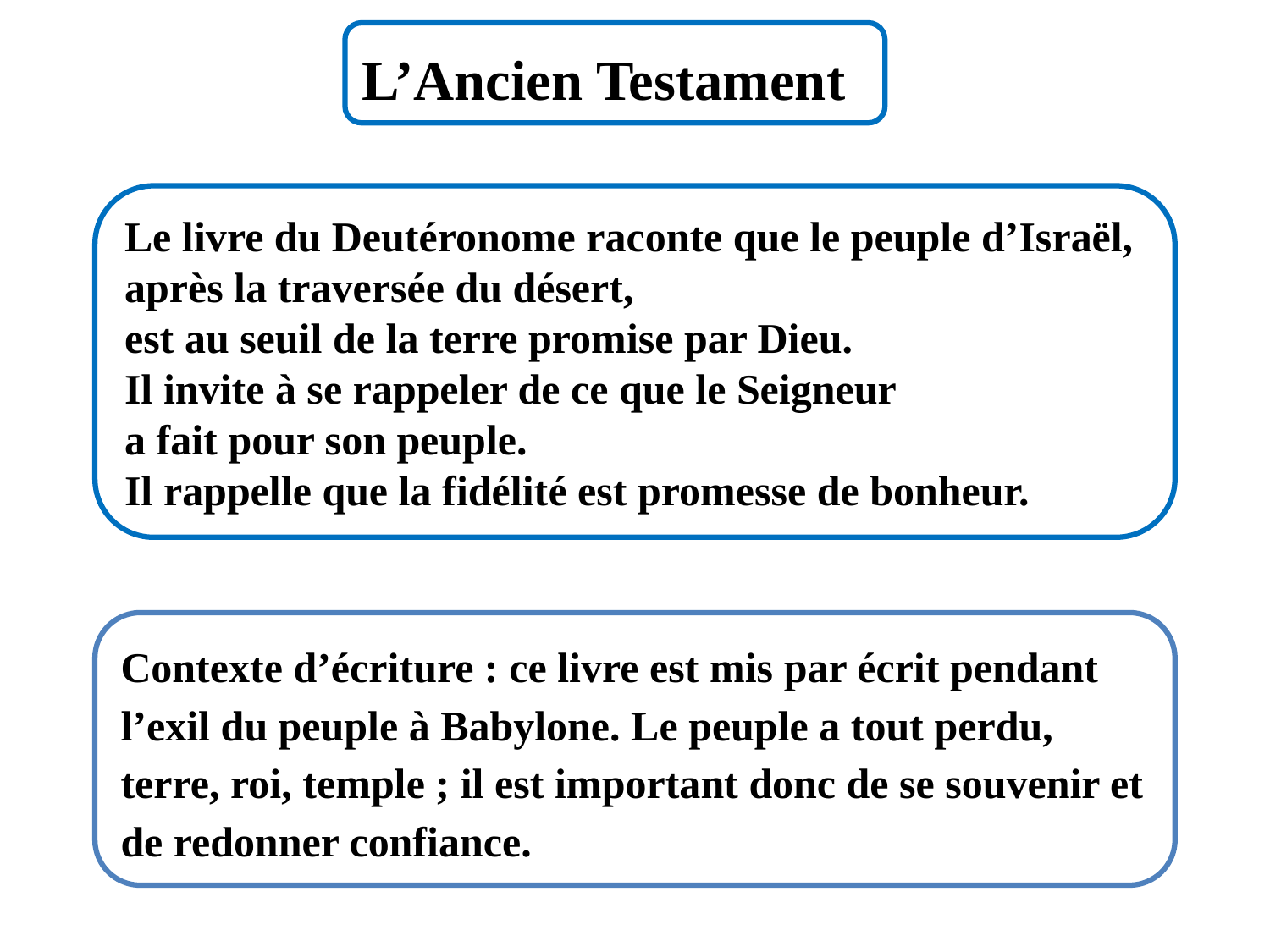

L’Ancien Testament
Le livre du Deutéronome raconte que le peuple d’Israël, après la traversée du désert,
est au seuil de la terre promise par Dieu.
Il invite à se rappeler de ce que le Seigneur
a fait pour son peuple.
Il rappelle que la fidélité est promesse de bonheur.
Contexte d’écriture : ce livre est mis par écrit pendant l’exil du peuple à Babylone. Le peuple a tout perdu, terre, roi, temple ; il est important donc de se souvenir et de redonner confiance.